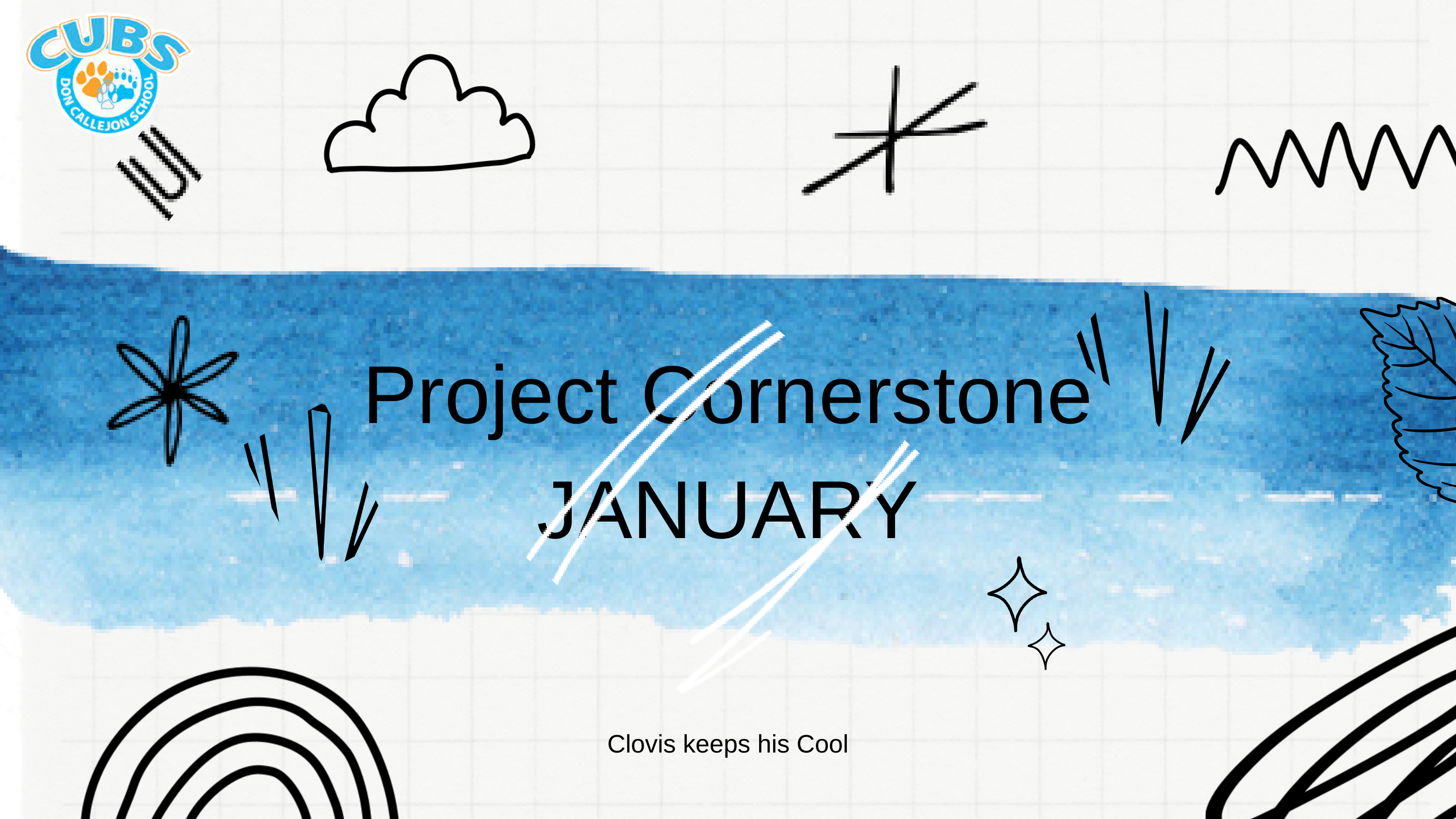

Project Cornerstone
JANUARY

Clovis keeps his Cool